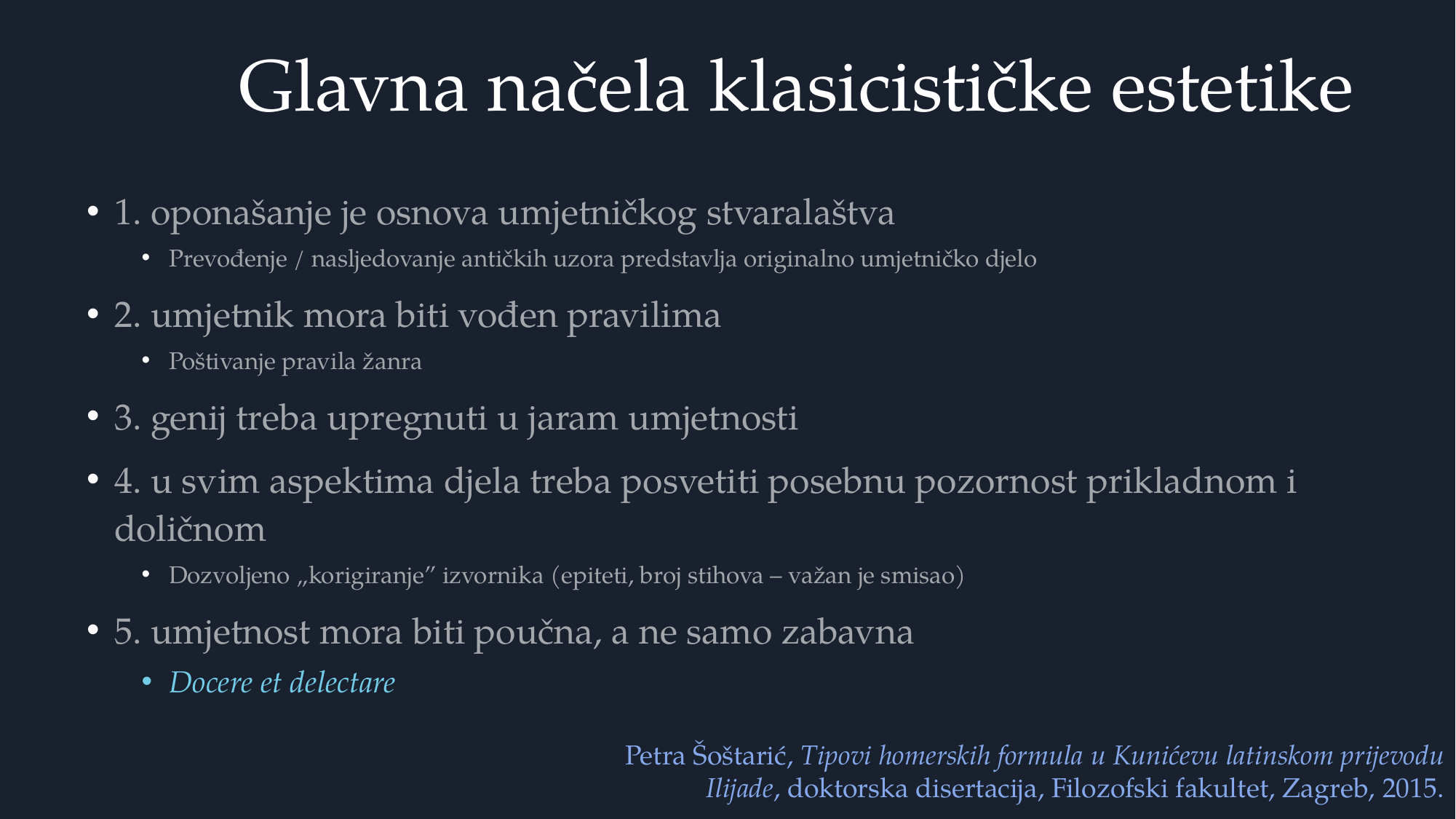

# Glavna načela klasicističke estetike
1. oponašanje je osnova umjetničkog stvaralaštva
Prevođenje / nasljedovanje antičkih uzora predstavlja originalno umjetničko djelo
2. umjetnik mora biti vođen pravilima
Poštivanje pravila žanra
3. genij treba upregnuti u jaram umjetnosti
4. u svim aspektima djela treba posvetiti posebnu pozornost prikladnom i doličnom
Dozvoljeno „korigiranje” izvornika (epiteti, broj stihova – važan je smisao)
5. umjetnost mora biti poučna, a ne samo zabavna
Docere et delectare
Petra Šoštarić, Tipovi homerskih formula u Kunićevu latinskom prijevodu Ilijade, doktorska disertacija, Filozofski fakultet, Zagreb, 2015.